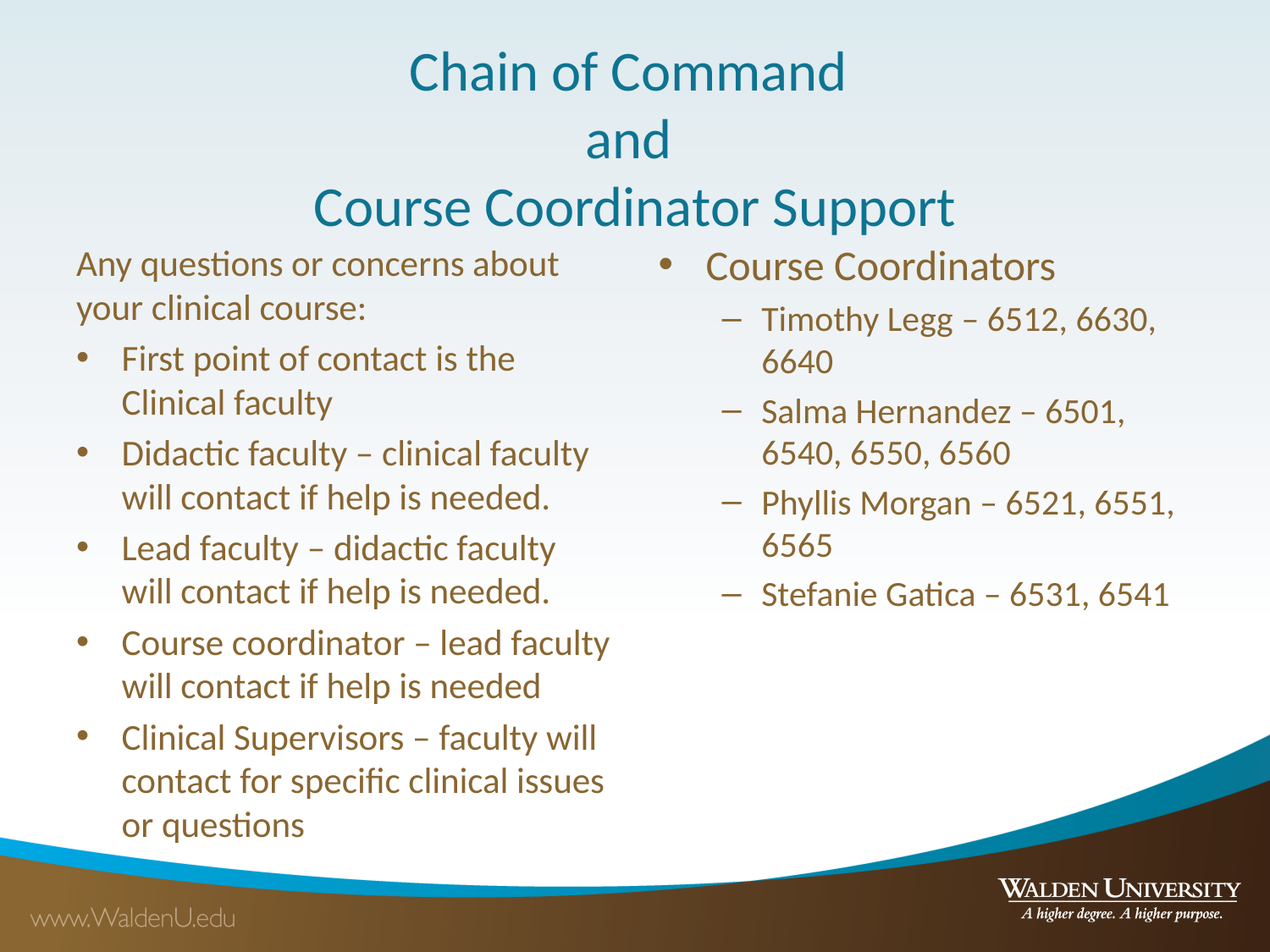

# Chain of Command and Course Coordinator Support
Course Coordinators
Timothy Legg – 6512, 6630, 6640
Salma Hernandez – 6501, 6540, 6550, 6560
Phyllis Morgan – 6521, 6551, 6565
Stefanie Gatica – 6531, 6541
Any questions or concerns about your clinical course:
First point of contact is the Clinical faculty
Didactic faculty – clinical faculty will contact if help is needed.
Lead faculty – didactic faculty will contact if help is needed.
Course coordinator – lead faculty will contact if help is needed
Clinical Supervisors – faculty will contact for specific clinical issues or questions